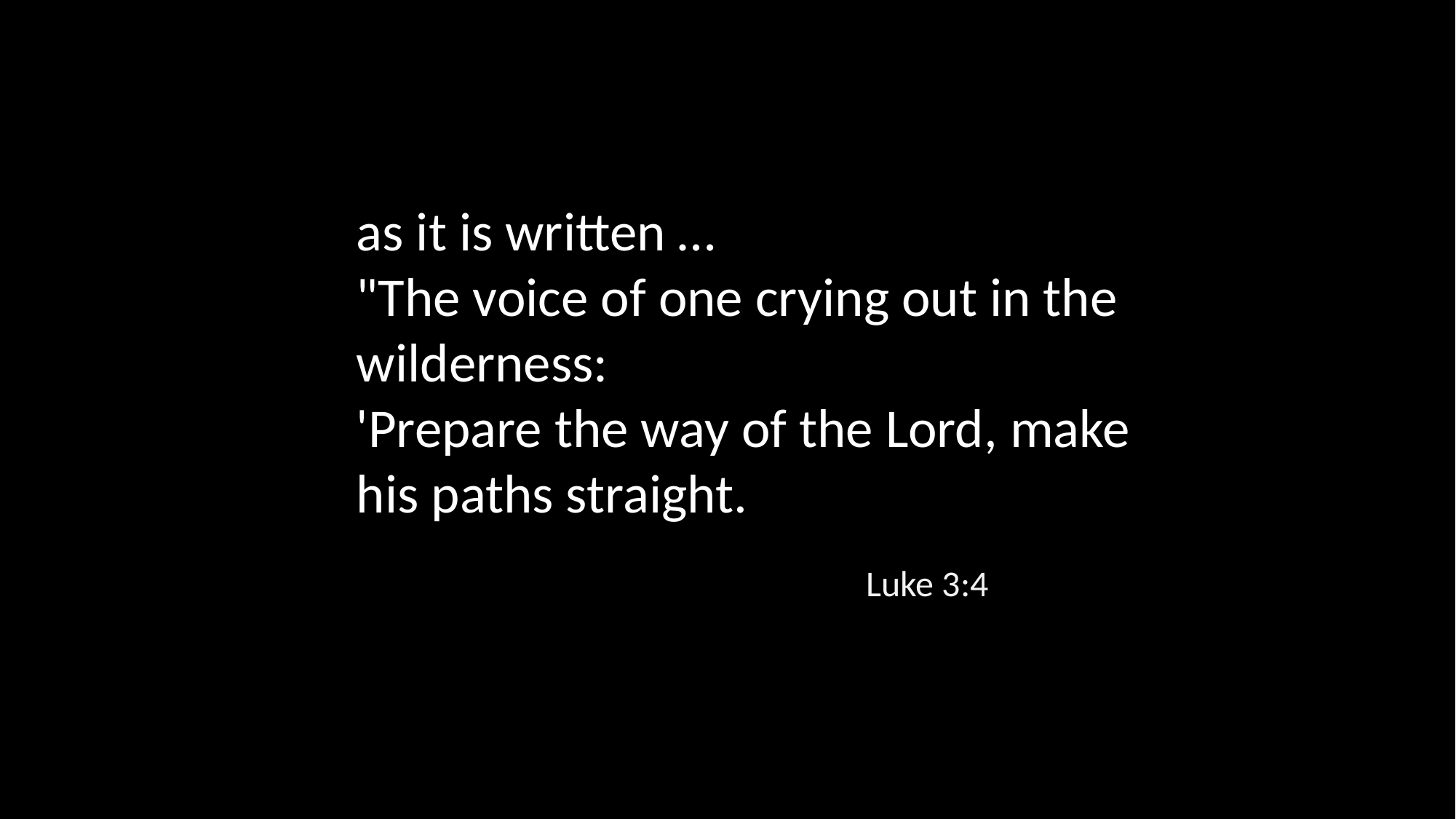

as it is written …
"The voice of one crying out in the wilderness:
'Prepare the way of the Lord, make his paths straight.
Luke 3:4